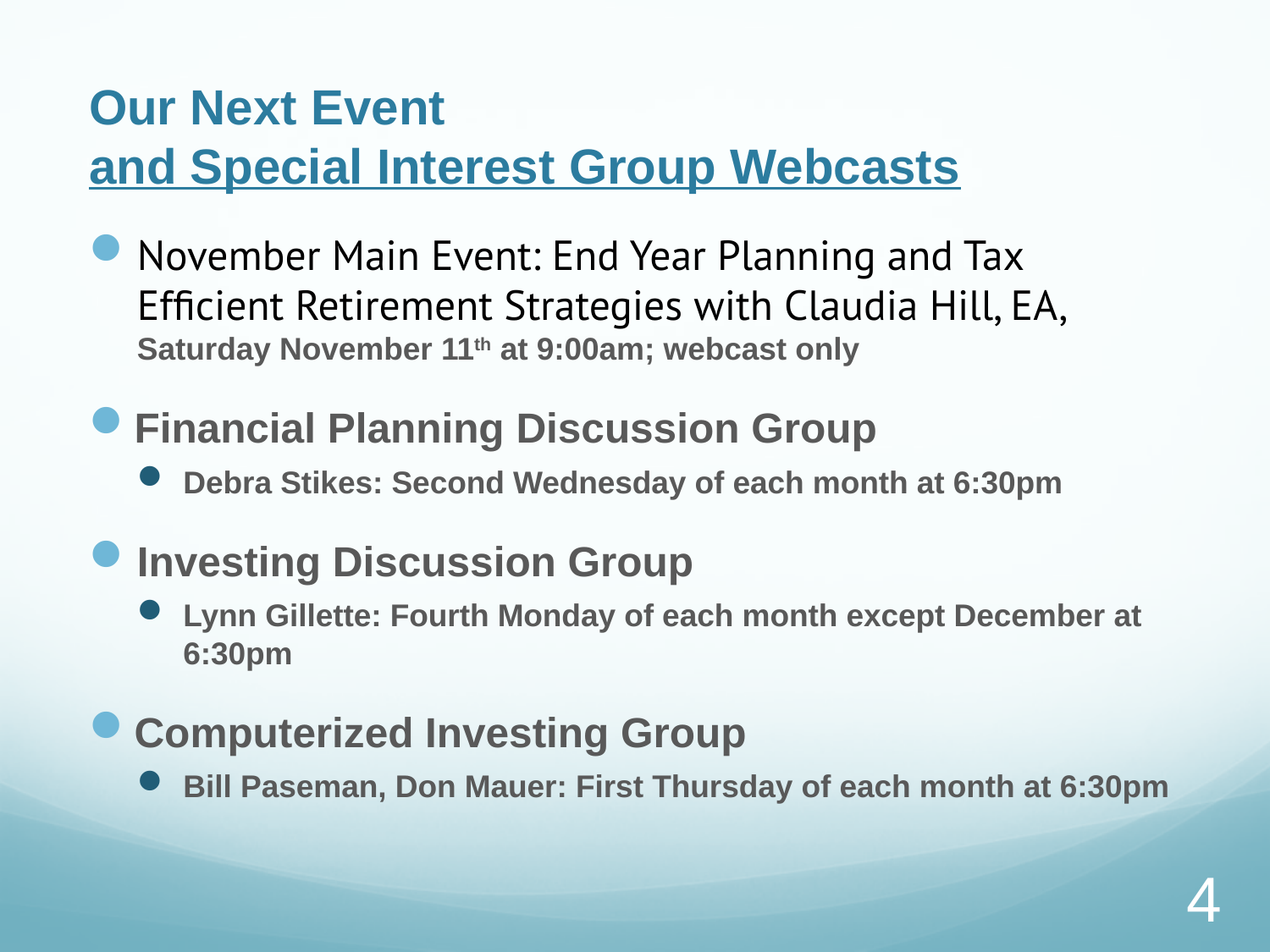

# Our Next Event and Special Interest Group Webcasts
November Main Event: End Year Planning and Tax Efficient Retirement Strategies with Claudia Hill, EA, Saturday November 11th at 9:00am; webcast only
Financial Planning Discussion Group
Debra Stikes: Second Wednesday of each month at 6:30pm
Investing Discussion Group
Lynn Gillette: Fourth Monday of each month except December at 6:30pm
Computerized Investing Group
Bill Paseman, Don Mauer: First Thursday of each month at 6:30pm

4